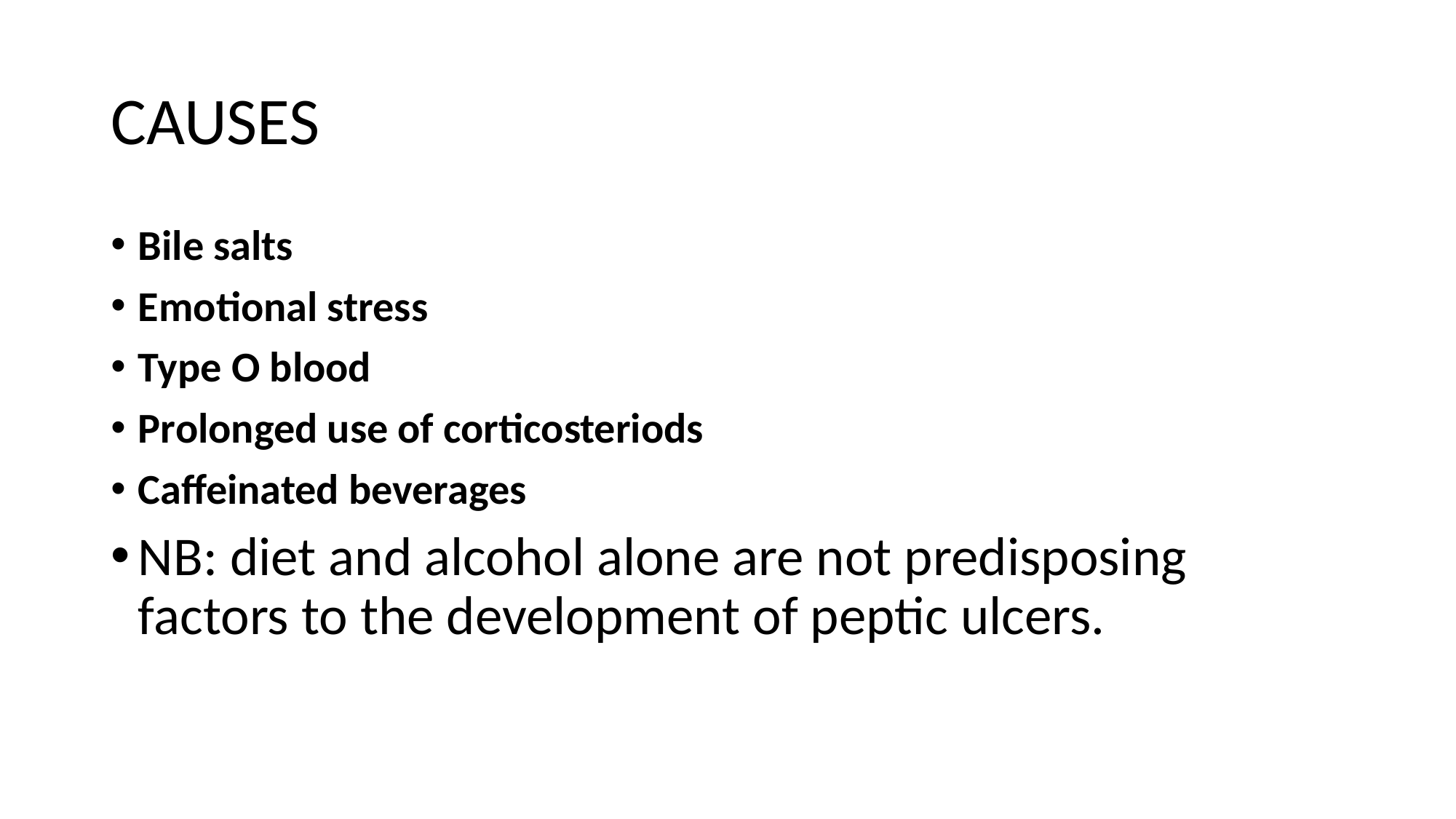

# CAUSES
Bile salts
Emotional stress
Type O blood
Prolonged use of corticosteriods
Caffeinated beverages
NB: diet and alcohol alone are not predisposing factors to the development of peptic ulcers.